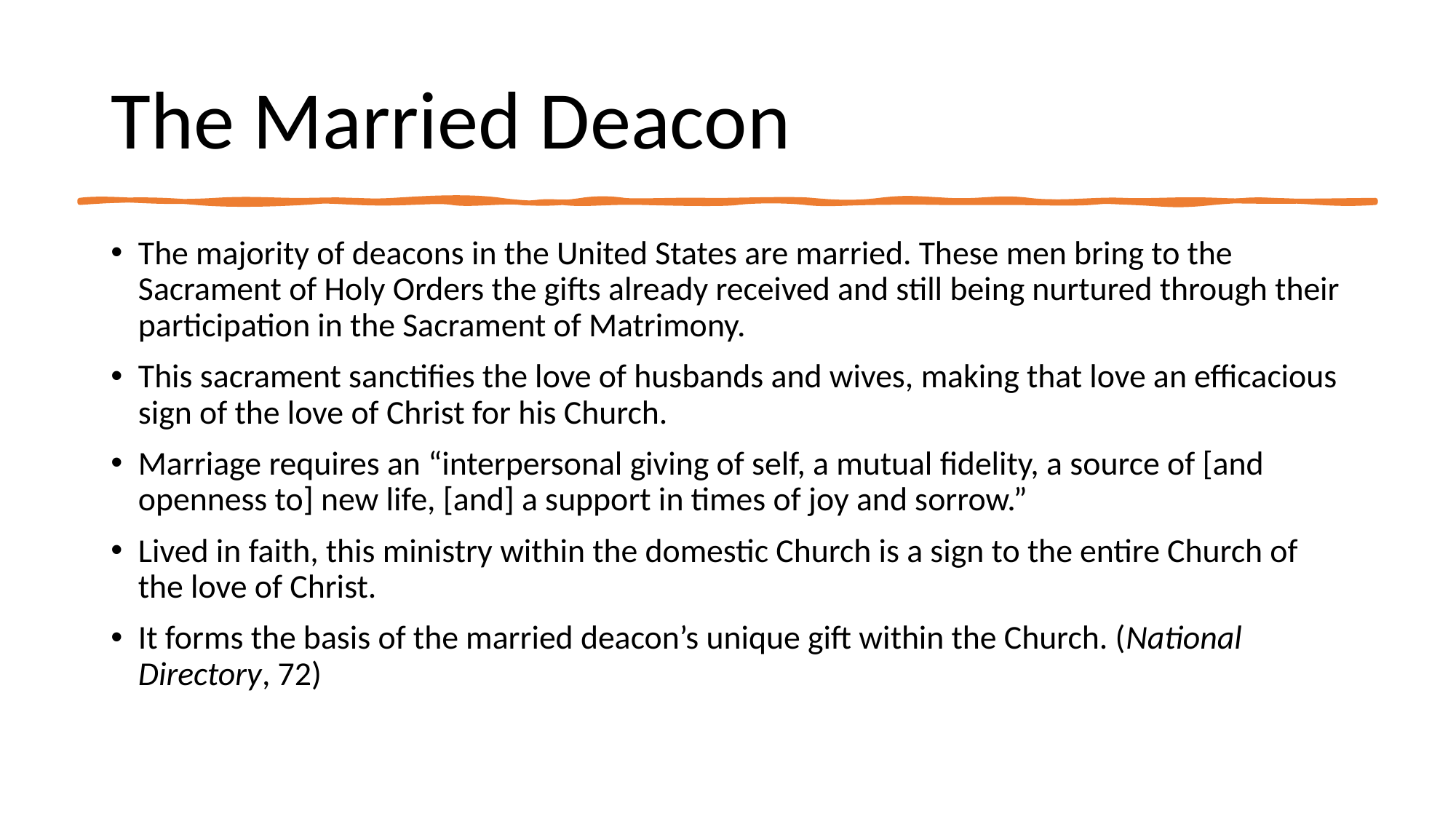

# The Married Deacon

The majority of deacons in the United States are married. These men bring to the Sacrament of Holy Orders the gifts already received and still being nurtured through their participation in the Sacrament of Matrimony.
This sacrament sanctifies the love of husbands and wives, making that love an efficacious sign of the love of Christ for his Church.
Marriage requires an “interpersonal giving of self, a mutual fidelity, a source of [and openness to] new life, [and] a support in times of joy and sorrow.”
Lived in faith, this ministry within the domestic Church is a sign to the entire Church of the love of Christ.
It forms the basis of the married deacon’s unique gift within the Church. (National Directory, 72)